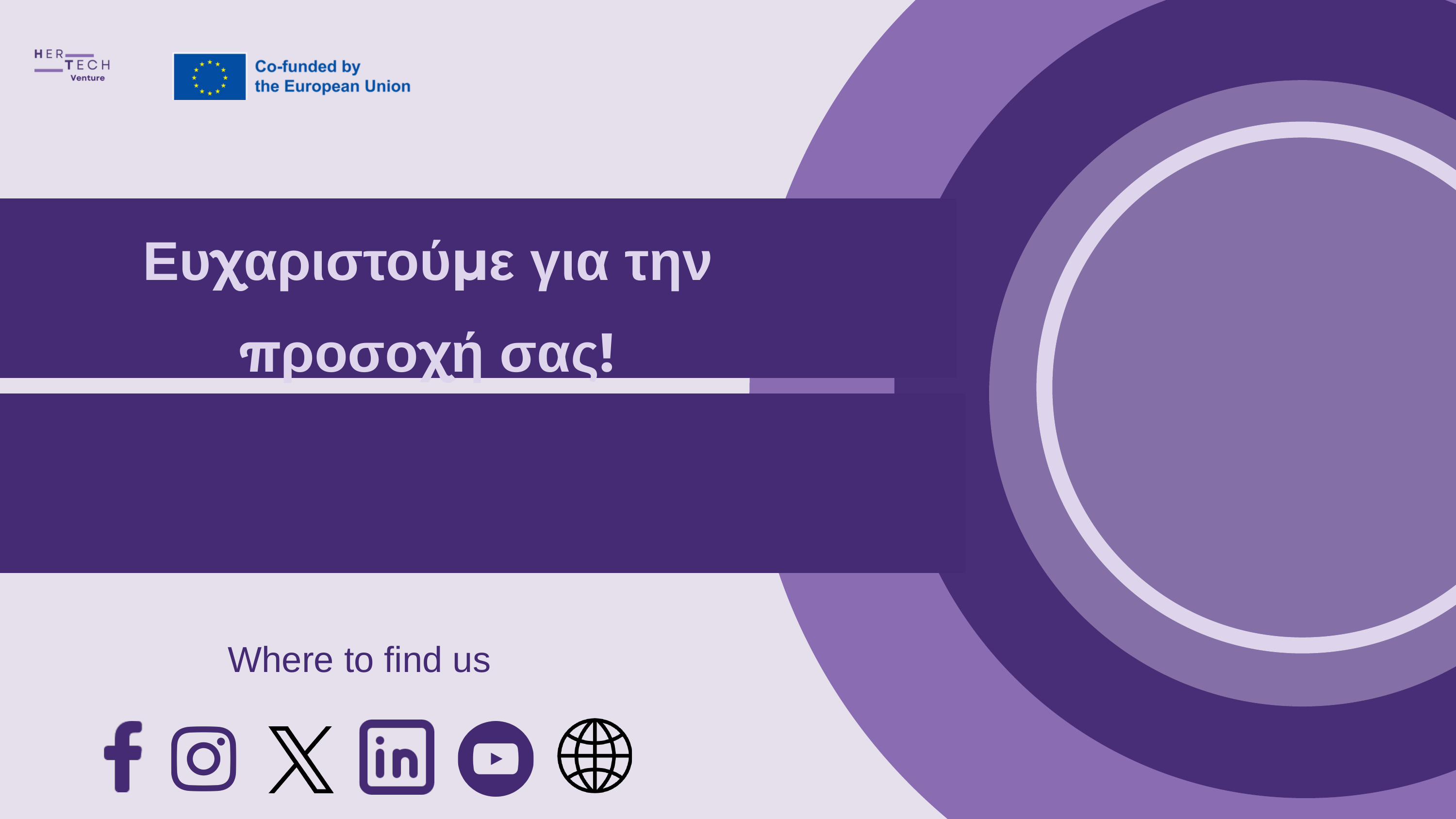

Ευχαριστούμε για την προσοχή σας!

Where to find us